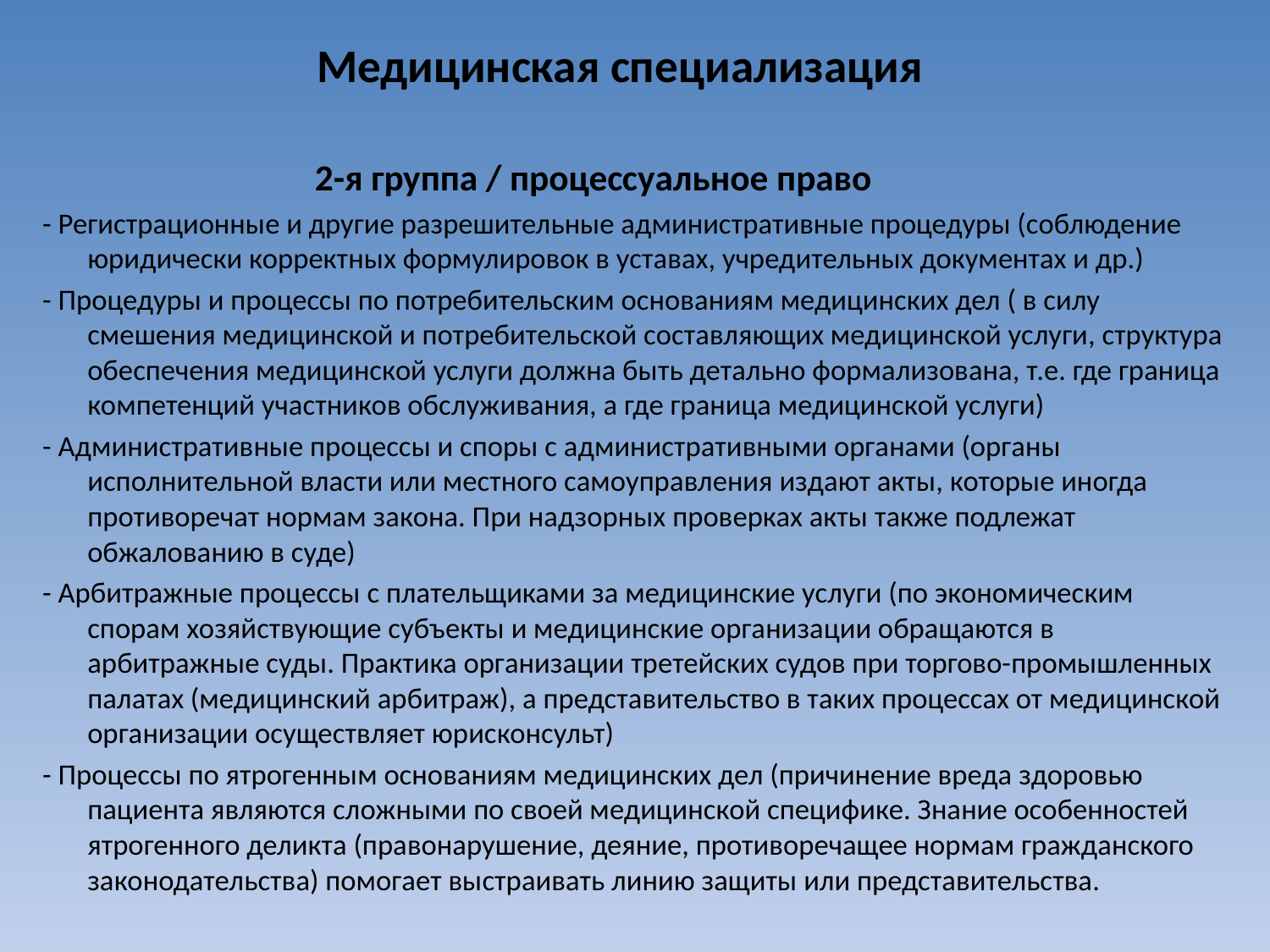

Медицинская специализация

                                 2-я группа / процессуальное право
- Регистрационные и другие разрешительные административные процедуры (соблюдение юридически корректных формулировок в уставах, учредительных документах и др.)
- Процедуры и процессы по потребительским основаниям медицинских дел ( в силу смешения медицинской и потребительской составляющих медицинской услуги, структура обеспечения медицинской услуги должна быть детально формализована, т.е. где граница компетенций участников обслуживания, а где граница медицинской услуги)
- Административные процессы и споры с административными органами (органы исполнительной власти или местного самоуправления издают акты, которые иногда противоречат нормам закона. При надзорных проверках акты также подлежат обжалованию в суде)
- Арбитражные процессы с плательщиками за медицинские услуги (по экономическим спорам хозяйствующие субъекты и медицинские организации обращаются в арбитражные суды. Практика организации третейских судов при торгово-промышленных палатах (медицинский арбитраж), а представительство в таких процессах от медицинской организации осуществляет юрисконсульт)
- Процессы по ятрогенным основаниям медицинских дел (причинение вреда здоровью пациента являются сложными по своей медицинской специфике. Знание особенностей ятрогенного деликта (правонарушение, деяние, противоречащее нормам гражданского законодательства) помогает выстраивать линию защиты или представительства.